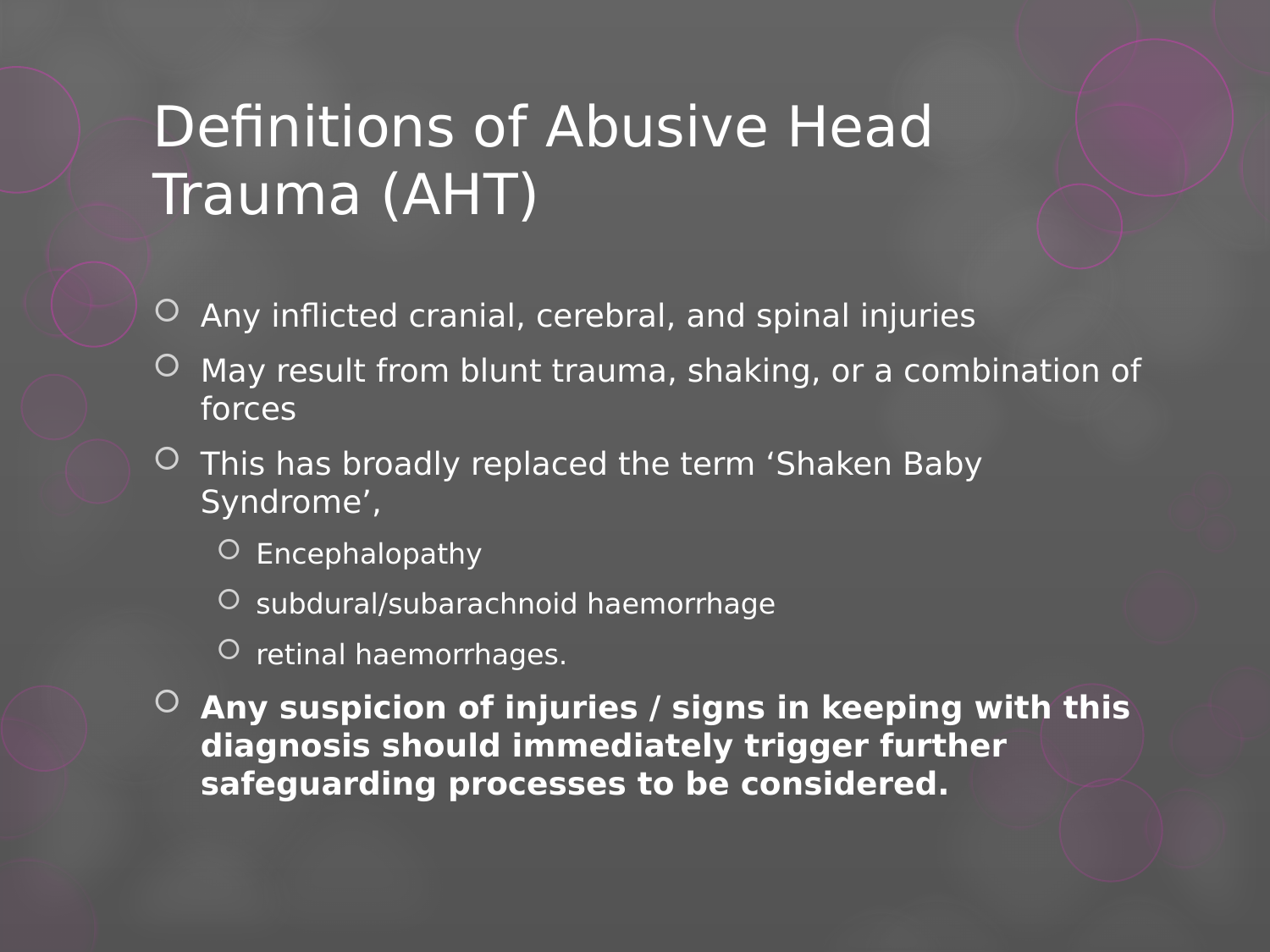

# Definitions of Abusive Head Trauma (AHT)
Any inflicted cranial, cerebral, and spinal injuries
May result from blunt trauma, shaking, or a combination of forces
This has broadly replaced the term ‘Shaken Baby Syndrome’,
Encephalopathy
subdural/subarachnoid haemorrhage
retinal haemorrhages.
Any suspicion of injuries / signs in keeping with this diagnosis should immediately trigger further safeguarding processes to be considered.